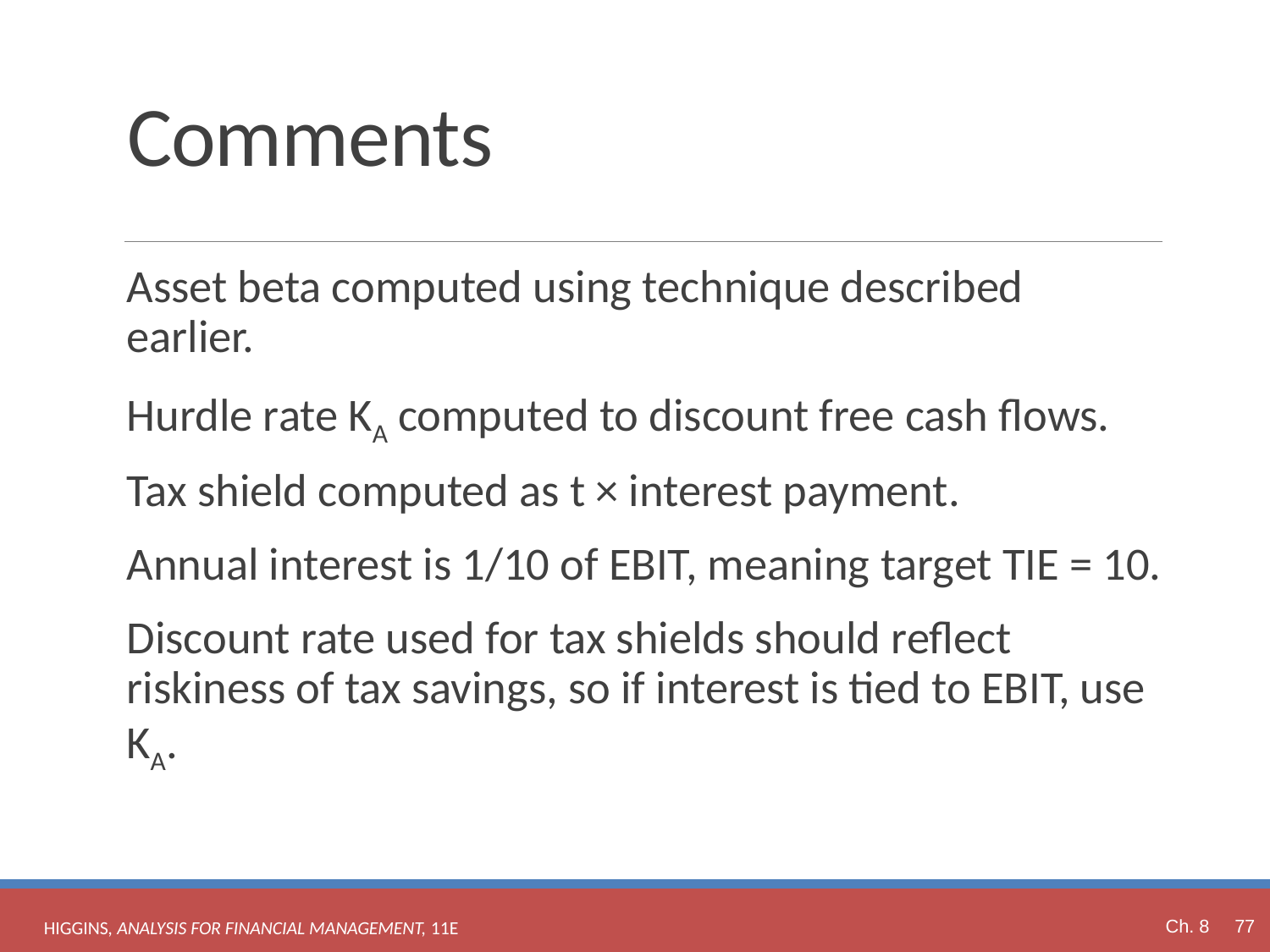

# Comments
Asset beta computed using technique described earlier.
Hurdle rate KA computed to discount free cash flows.
Tax shield computed as t × interest payment.
Annual interest is 1/10 of EBIT, meaning target TIE = 10.
Discount rate used for tax shields should reflect riskiness of tax savings, so if interest is tied to EBIT, use KA.
Ch. 8     77